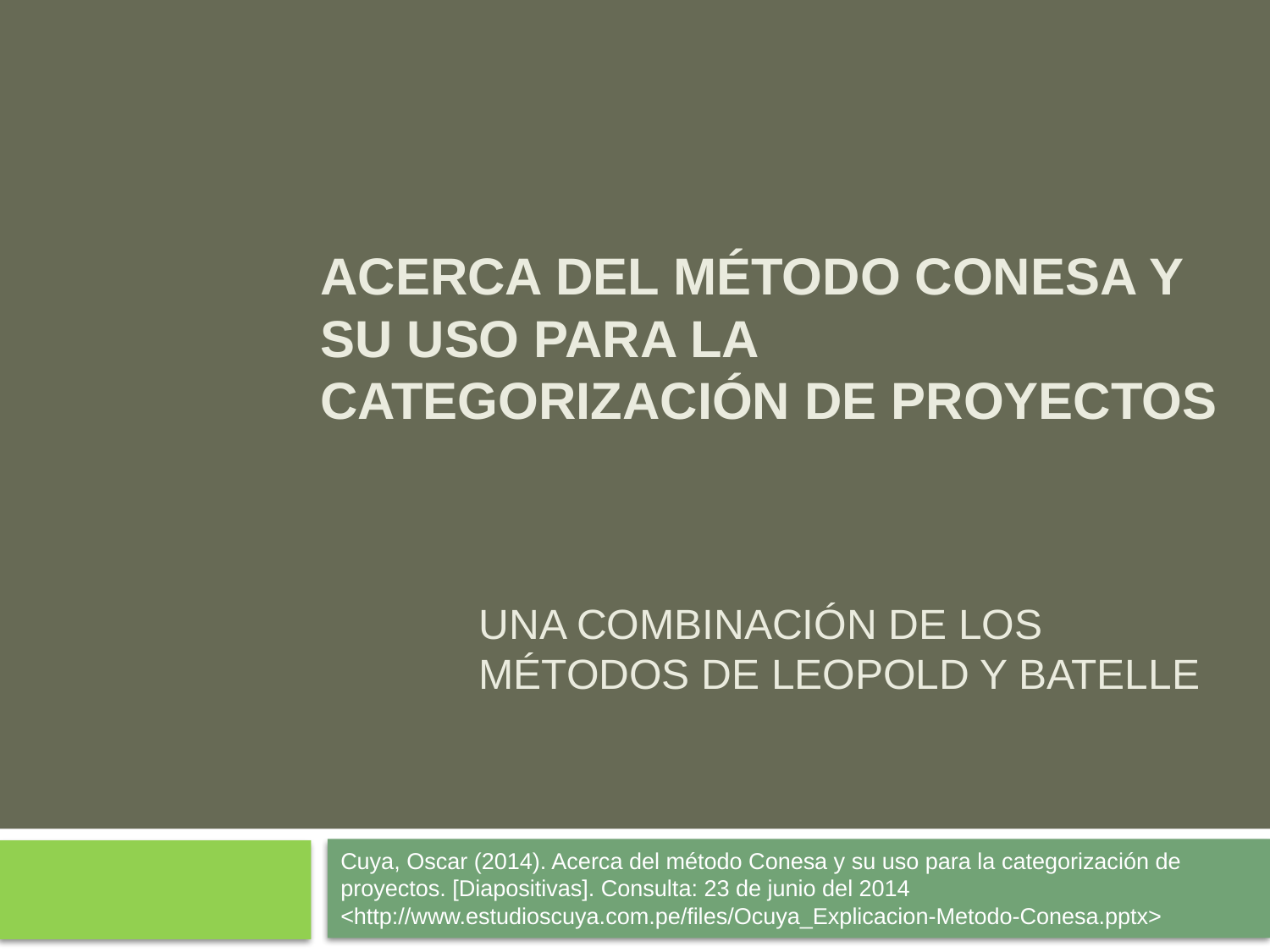

Acerca del método Conesa y su uso para la categorización de proyectos
# Una combinación de los métodos de Leopold y Batelle
Cuya, Oscar (2014). Acerca del método Conesa y su uso para la categorización de proyectos. [Diapositivas]. Consulta: 23 de junio del 2014 <http://www.estudioscuya.com.pe/files/Ocuya_Explicacion-Metodo-Conesa.pptx>